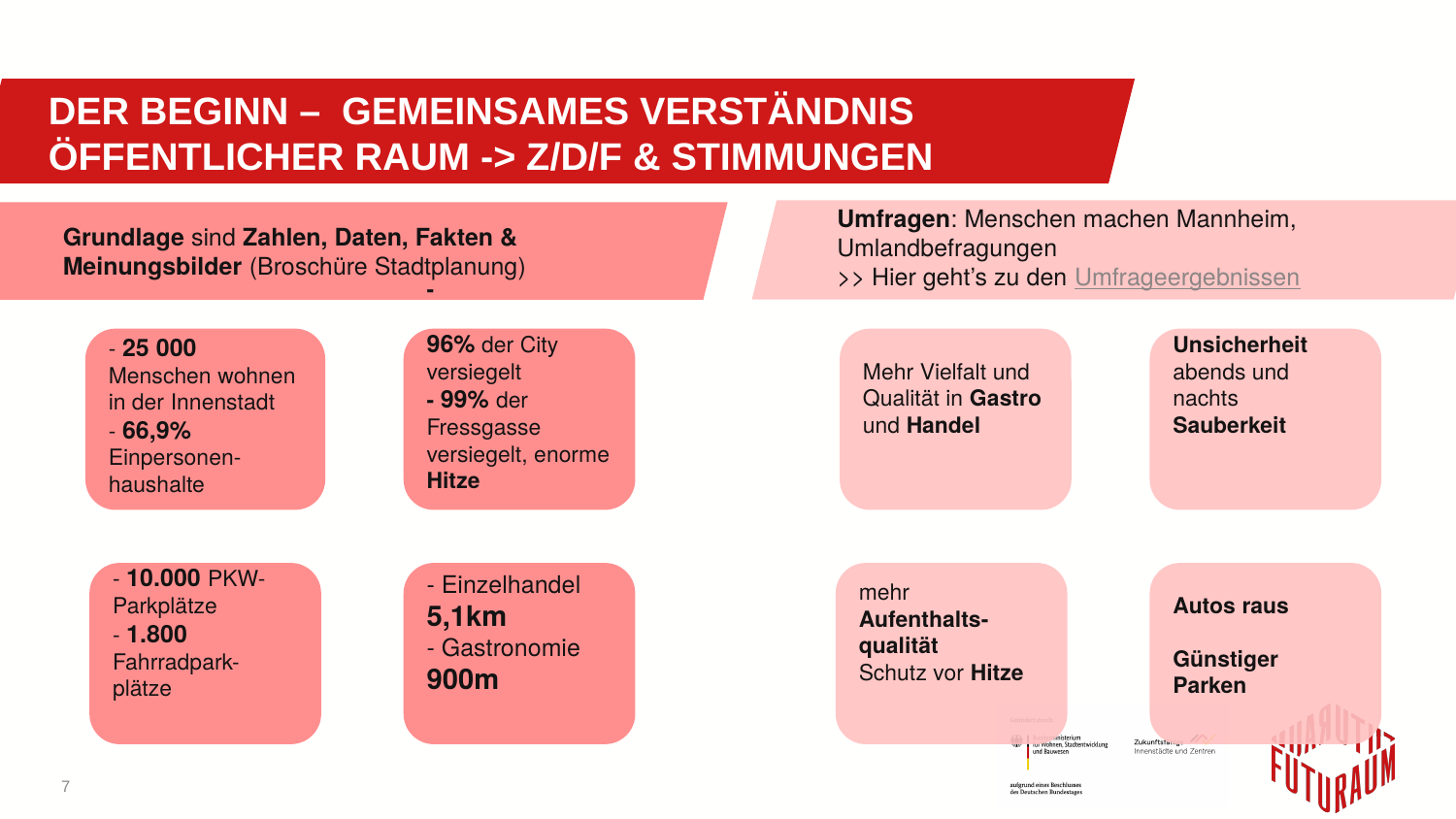

# Der Beginn –  Gemeinsames Verständnis öffentlicher Raum -> Z/D/F & Stimmungen
Umfragen: Menschen machen Mannheim, Umlandbefragungen
>> Hier geht’s zu den Umfrageergebnissen
Grundlage sind Zahlen, Daten, Fakten & Meinungsbilder (Broschüre Stadtplanung)

- 25 000 Menschen wohnen in der Innenstadt
- 66,9% Einpersonen-haushalte

-

96% der City versiegelt
- 99% der Fressgasse versiegelt, enorme Hitze

Mehr Vielfalt und Qualität in Gastro und Handel

Unsicherheit abends und nachts
Sauberkeit

mehr Aufenthalts-qualität
Schutz vor Hitze

Autos raus

Günstiger Parken

- Einzelhandel 5,1km
- Gastronomie 900m

- 10.000 PKW- Parkplätze
- 1.800 Fahrradpark-plätze

7